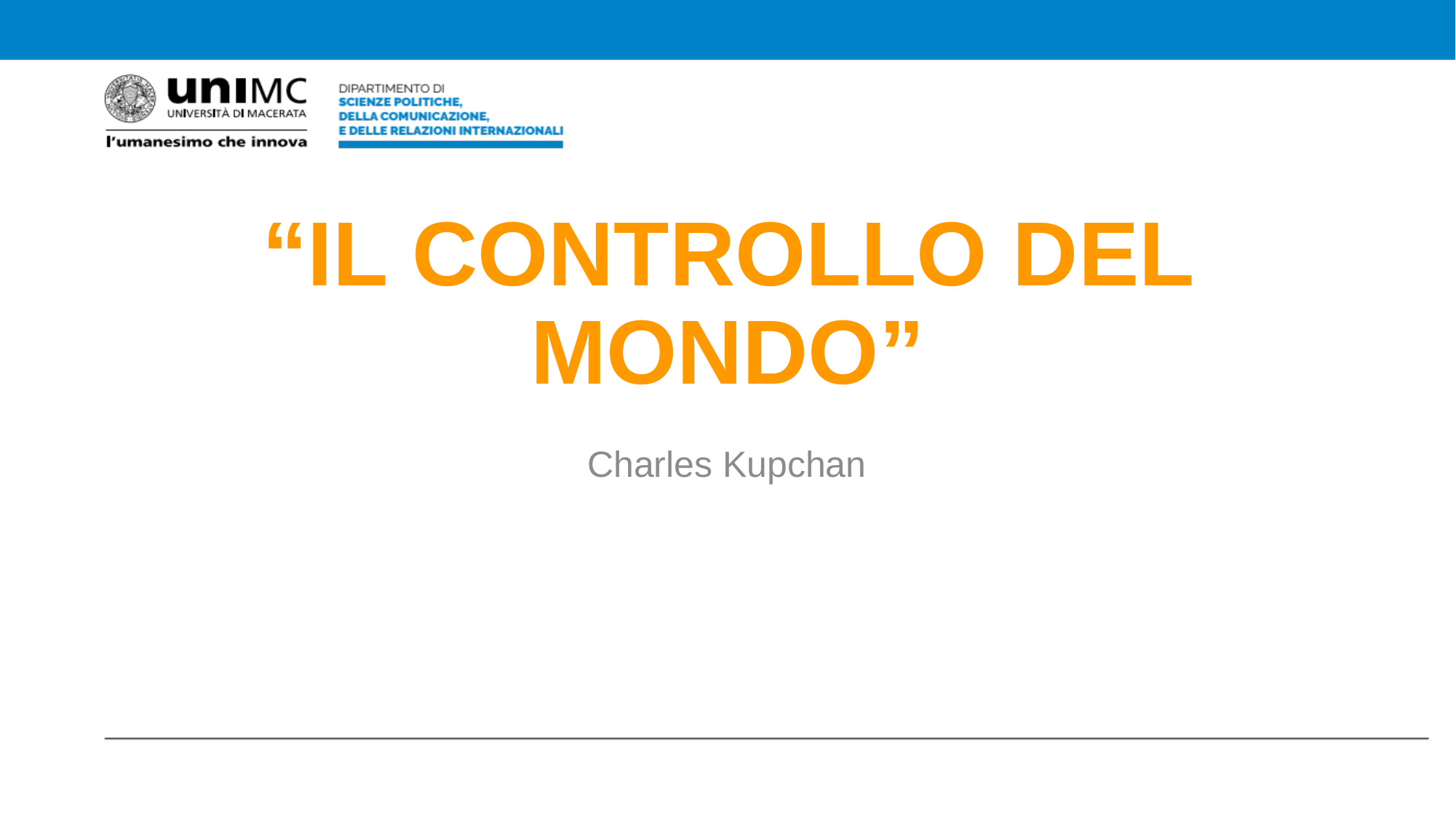

# “IL CONTROLLO DEL MONDO”
Charles Kupchan